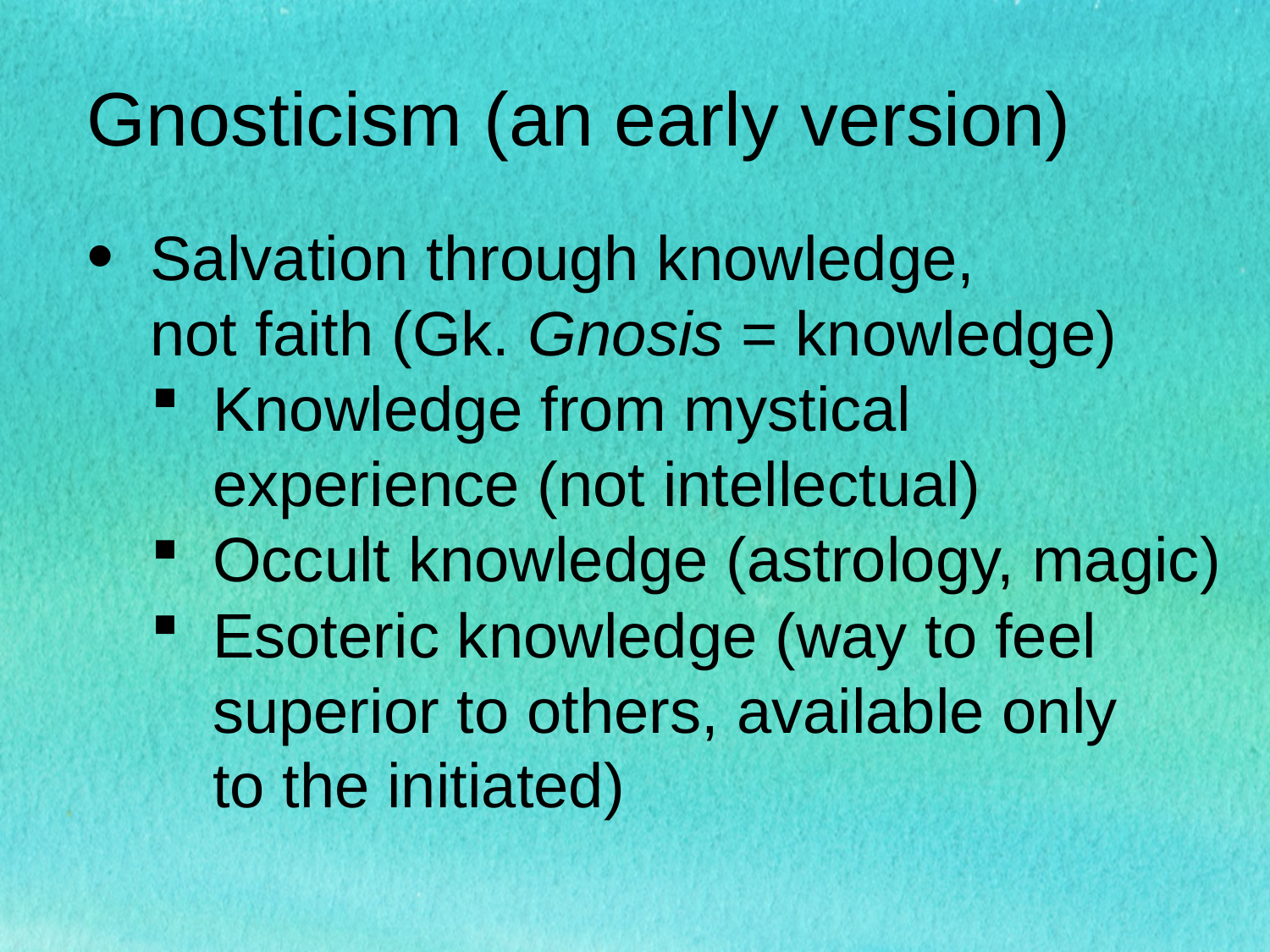

# Gnosticism (an early version)
Salvation through knowledge,
not faith (Gk. Gnosis = knowledge)
Knowledge from mystical experience (not intellectual)
Occult knowledge (astrology, magic)
Esoteric knowledge (way to feel superior to others, available only
to the initiated)